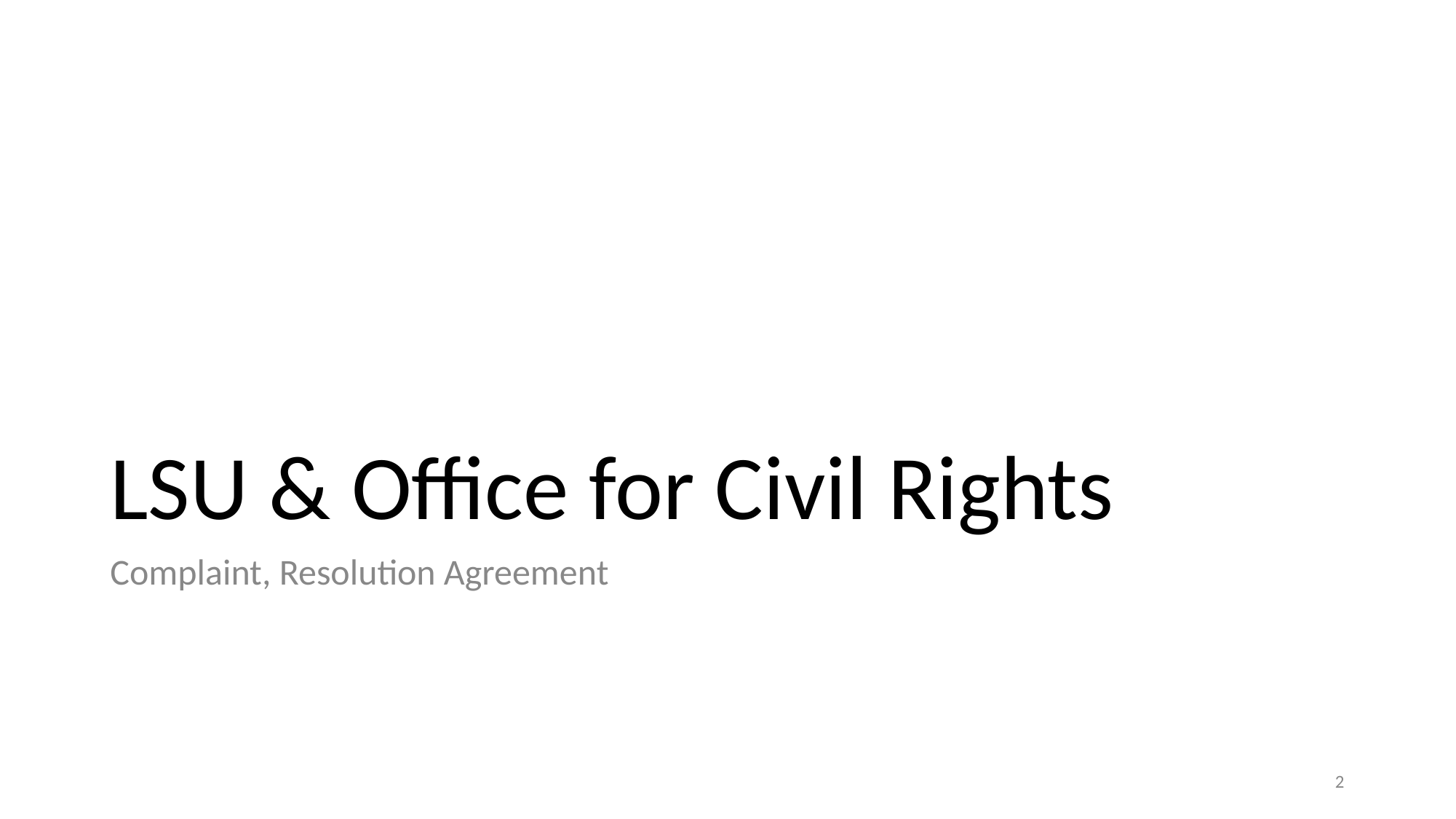

# LSU & Office for Civil Rights
Complaint, Resolution Agreement
2